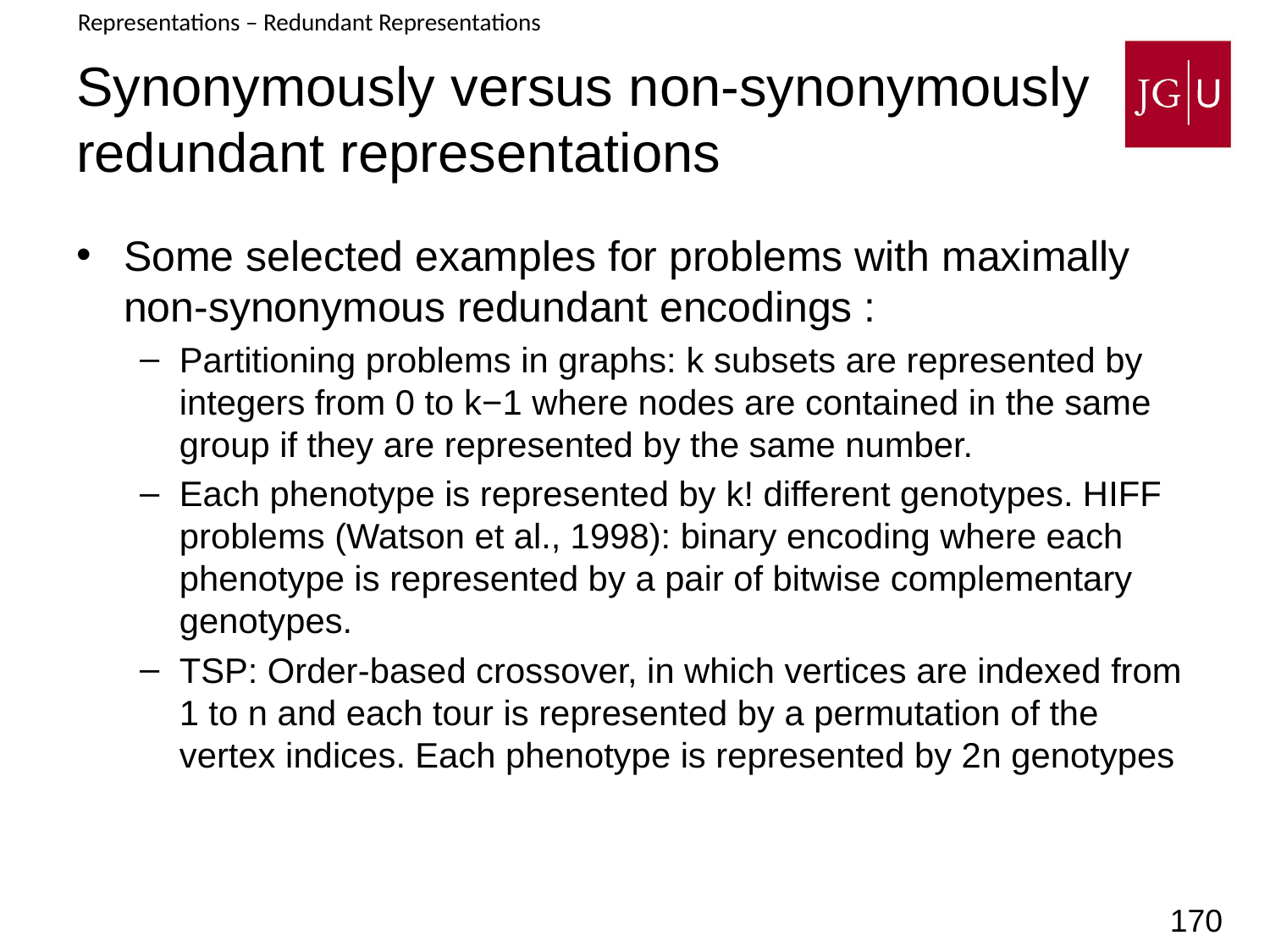

Representations – Redundant Representations

# Synonymously versus non-synonymously redundant representations
Some selected examples for problems with maximally non-synonymous redundant encodings :
Partitioning problems in graphs: k subsets are represented by integers from 0 to k−1 where nodes are contained in the same group if they are represented by the same number.
Each phenotype is represented by k! different genotypes. HIFF problems (Watson et al., 1998): binary encoding where each phenotype is represented by a pair of bitwise complementary genotypes.
TSP: Order-based crossover, in which vertices are indexed from 1 to n and each tour is represented by a permutation of the vertex indices. Each phenotype is represented by 2n genotypes